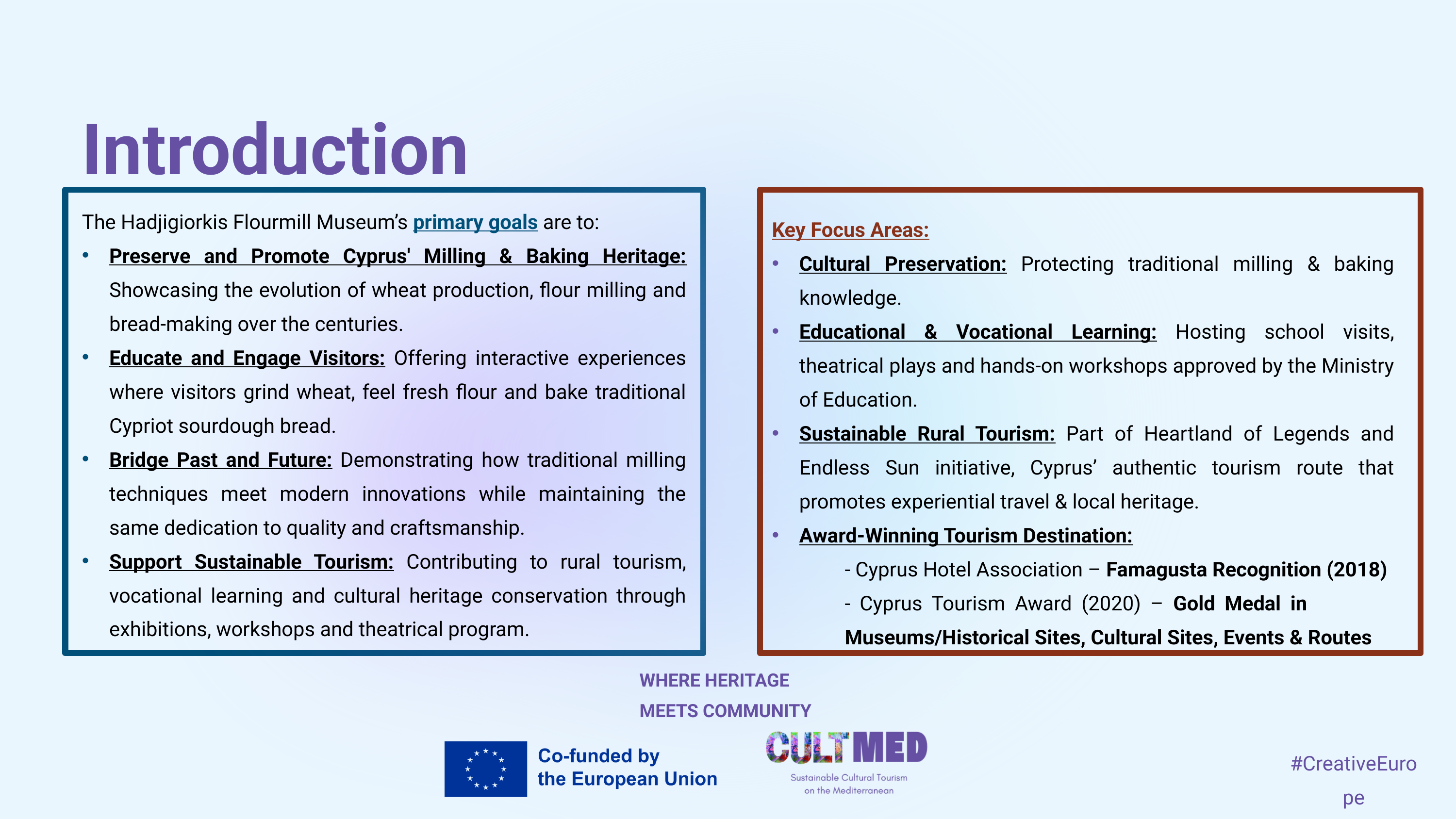

Introduction

The Hadjigiorkis Flourmill Museum’s primary goals are to:
Preserve and Promote Cyprus' Milling & Baking Heritage: Showcasing the evolution of wheat production, flour milling and bread-making over the centuries.
Educate and Engage Visitors: Offering interactive experiences where visitors grind wheat, feel fresh flour and bake traditional Cypriot sourdough bread.
Bridge Past and Future: Demonstrating how traditional milling techniques meet modern innovations while maintaining the same dedication to quality and craftsmanship.
Support Sustainable Tourism: Contributing to rural tourism, vocational learning and cultural heritage conservation through exhibitions, workshops and theatrical program.
Key Focus Areas:
Cultural Preservation: Protecting traditional milling & baking knowledge.
Educational & Vocational Learning: Hosting school visits, theatrical plays and hands-on workshops approved by the Ministry of Education.
Sustainable Rural Tourism: Part of Heartland of Legends and Endless Sun initiative, Cyprus’ authentic tourism route that promotes experiential travel & local heritage.
Award-Winning Tourism Destination:
	- Cyprus Hotel Association – Famagusta Recognition (2018)
	- Cyprus Tourism Award (2020) – Gold Medal in 			Museums/Historical Sites, Cultural Sites, Events & Routes
WHERE HERITAGE
MEETS COMMUNITY

#CreativeEurope